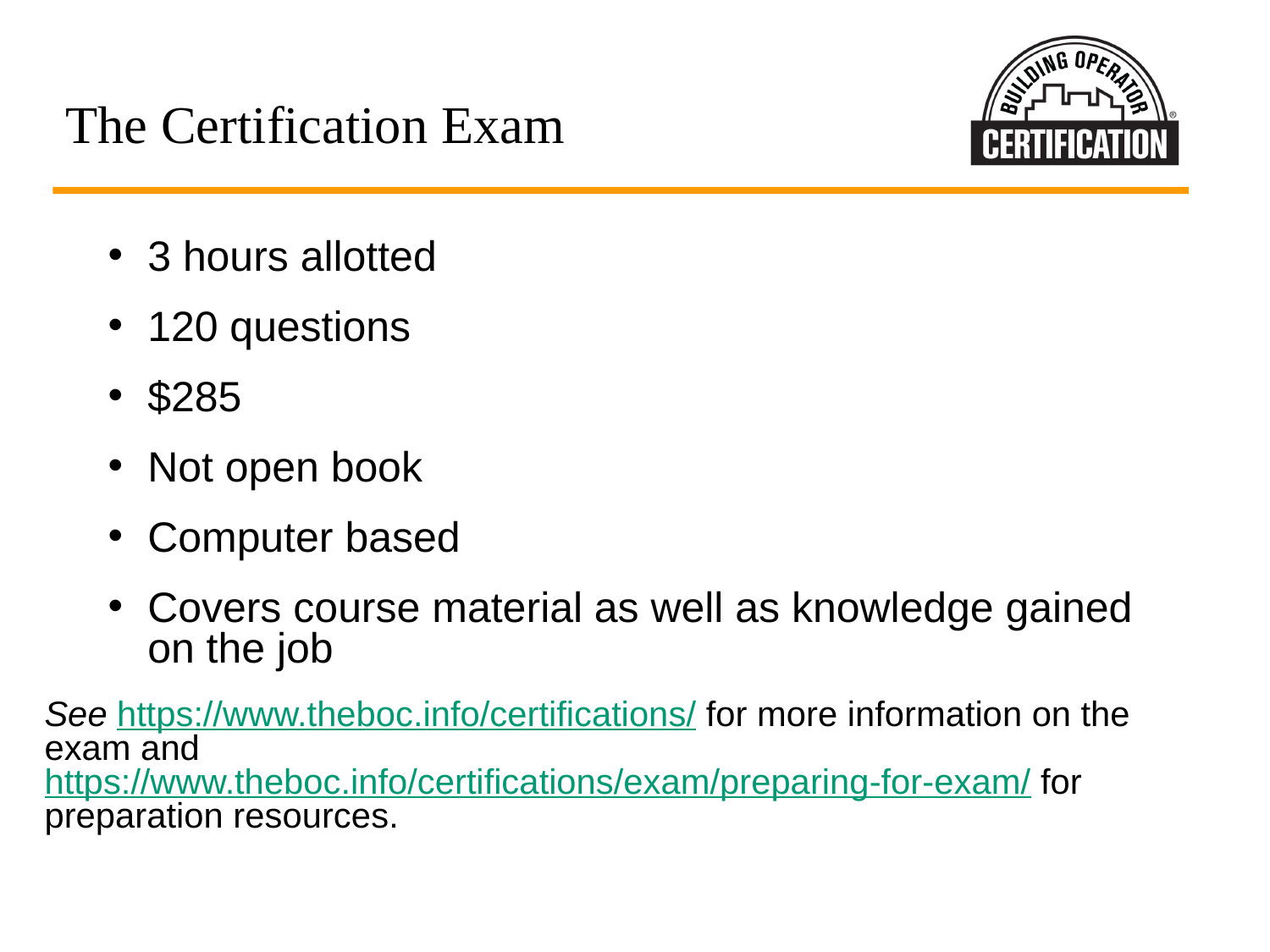

The Certification Exam
3 hours allotted
120 questions
$285
Not open book
Computer based
Covers course material as well as knowledge gained on the job
See https://www.theboc.info/certifications/ for more information on the exam and https://www.theboc.info/certifications/exam/preparing-for-exam/ for preparation resources.